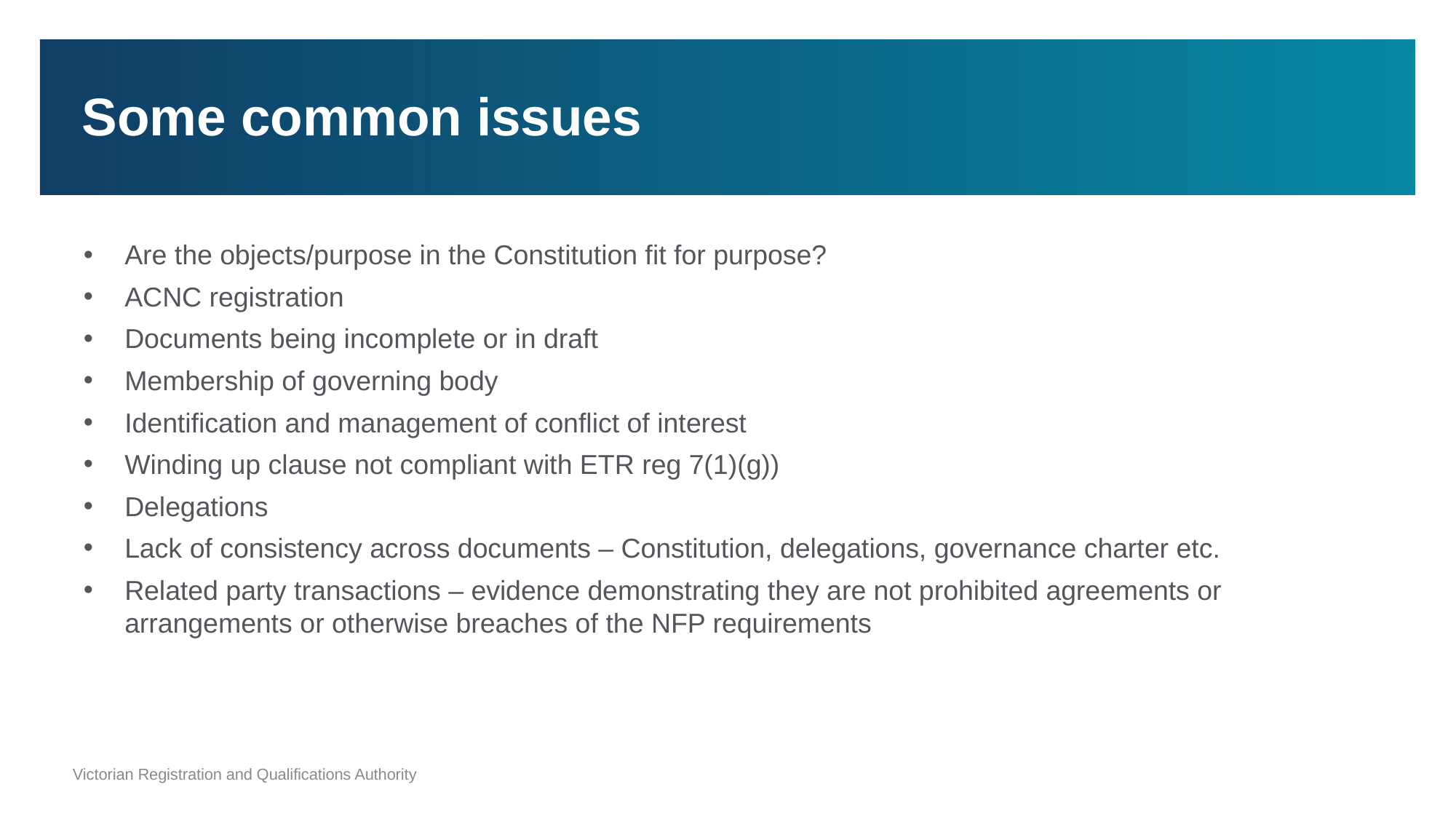

# Some common issues
Are the objects/purpose in the Constitution fit for purpose?
ACNC registration
Documents being incomplete or in draft
Membership of governing body
Identification and management of conflict of interest
Winding up clause not compliant with ETR reg 7(1)(g))
Delegations
Lack of consistency across documents – Constitution, delegations, governance charter etc.
Related party transactions – evidence demonstrating they are not prohibited agreements or arrangements or otherwise breaches of the NFP requirements

31